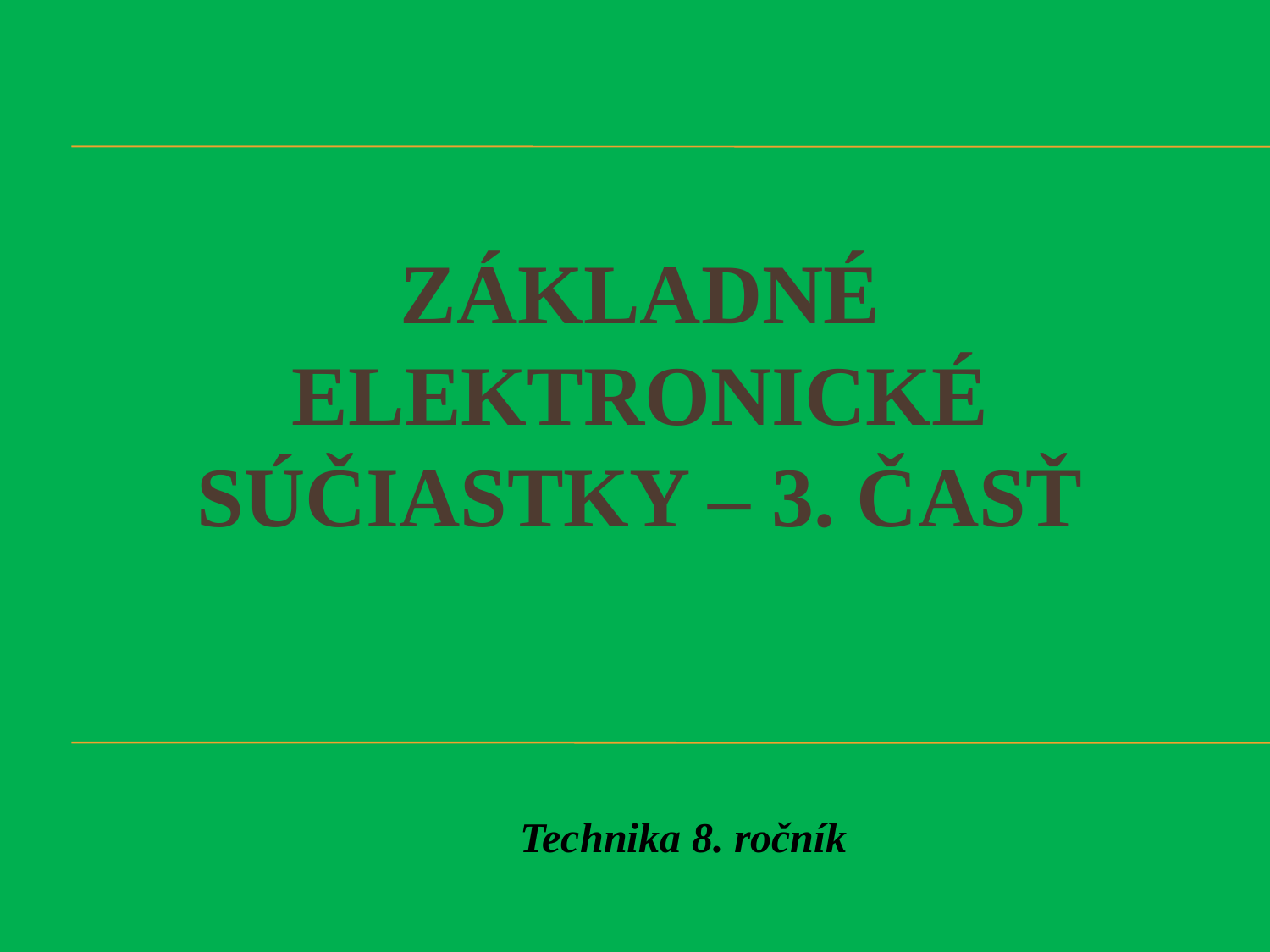

# Základné elektronické súčiastky – 3. časť
Technika 8. ročník